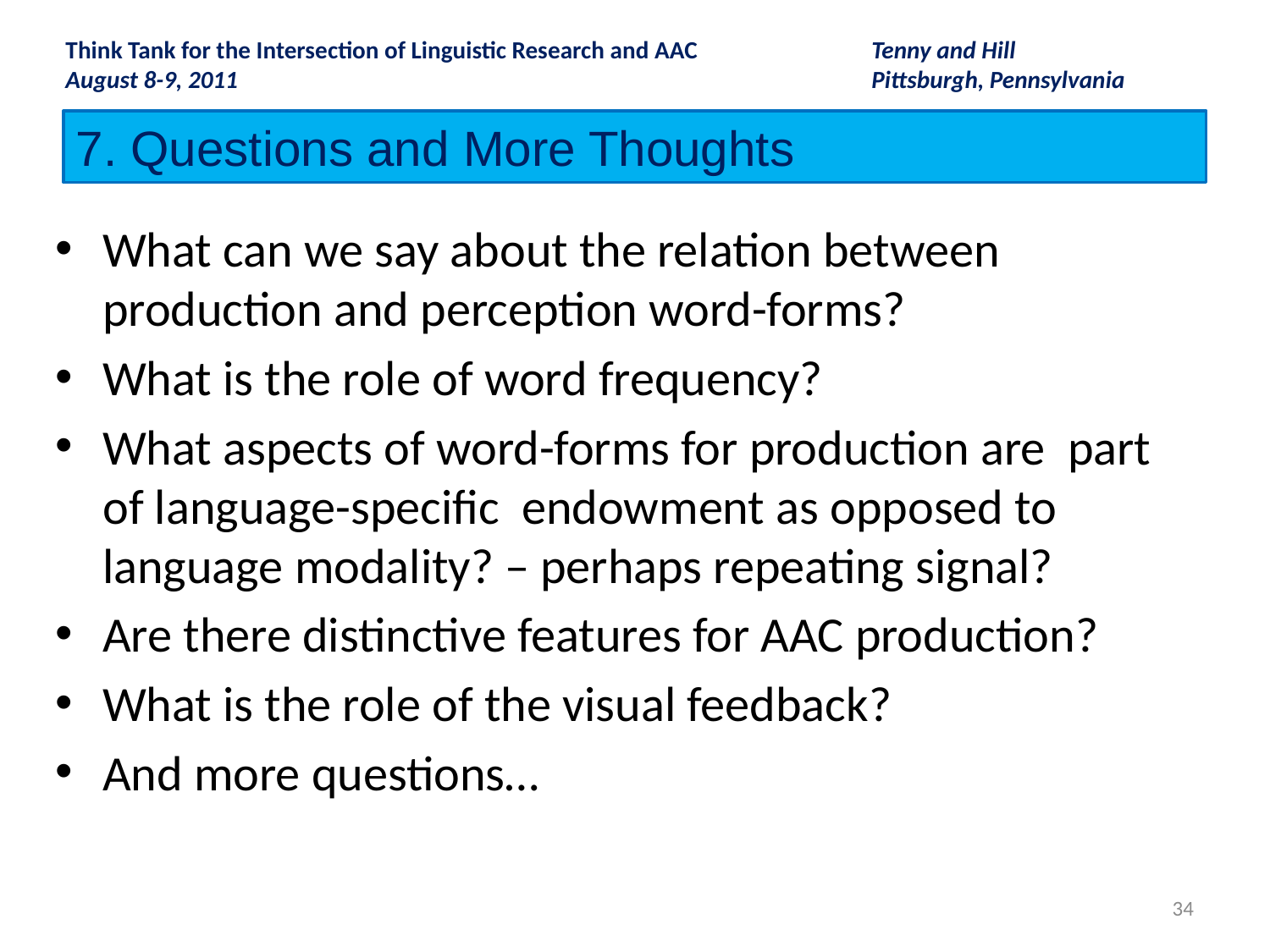

Think Tank for the Intersection of Linguistic Research and AAC 	        Tenny and Hill
August 8-9, 2011					        Pittsburgh, Pennsylvania
7. Questions and More Thoughts
What can we say about the relation between production and perception word-forms?
What is the role of word frequency?
What aspects of word-forms for production are  part of language-specific  endowment as opposed to language modality? – perhaps repeating signal?
Are there distinctive features for AAC production?
What is the role of the visual feedback?
And more questions…

34